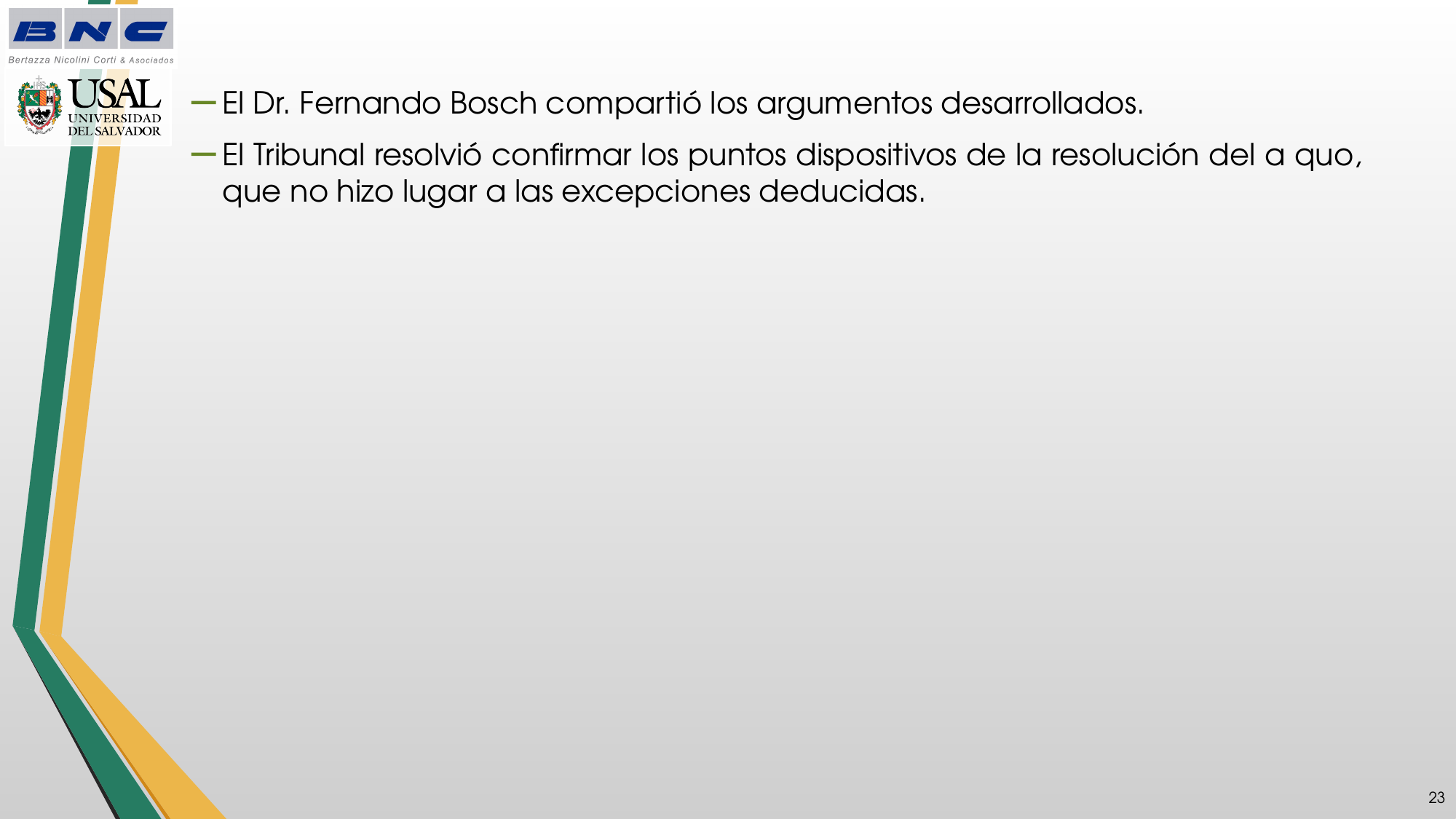

El Dr. Fernando Bosch compartió los argumentos desarrollados.
El Tribunal resolvió confirmar los puntos dispositivos de la resolución del a quo, que no hizo lugar a las excepciones deducidas.
23